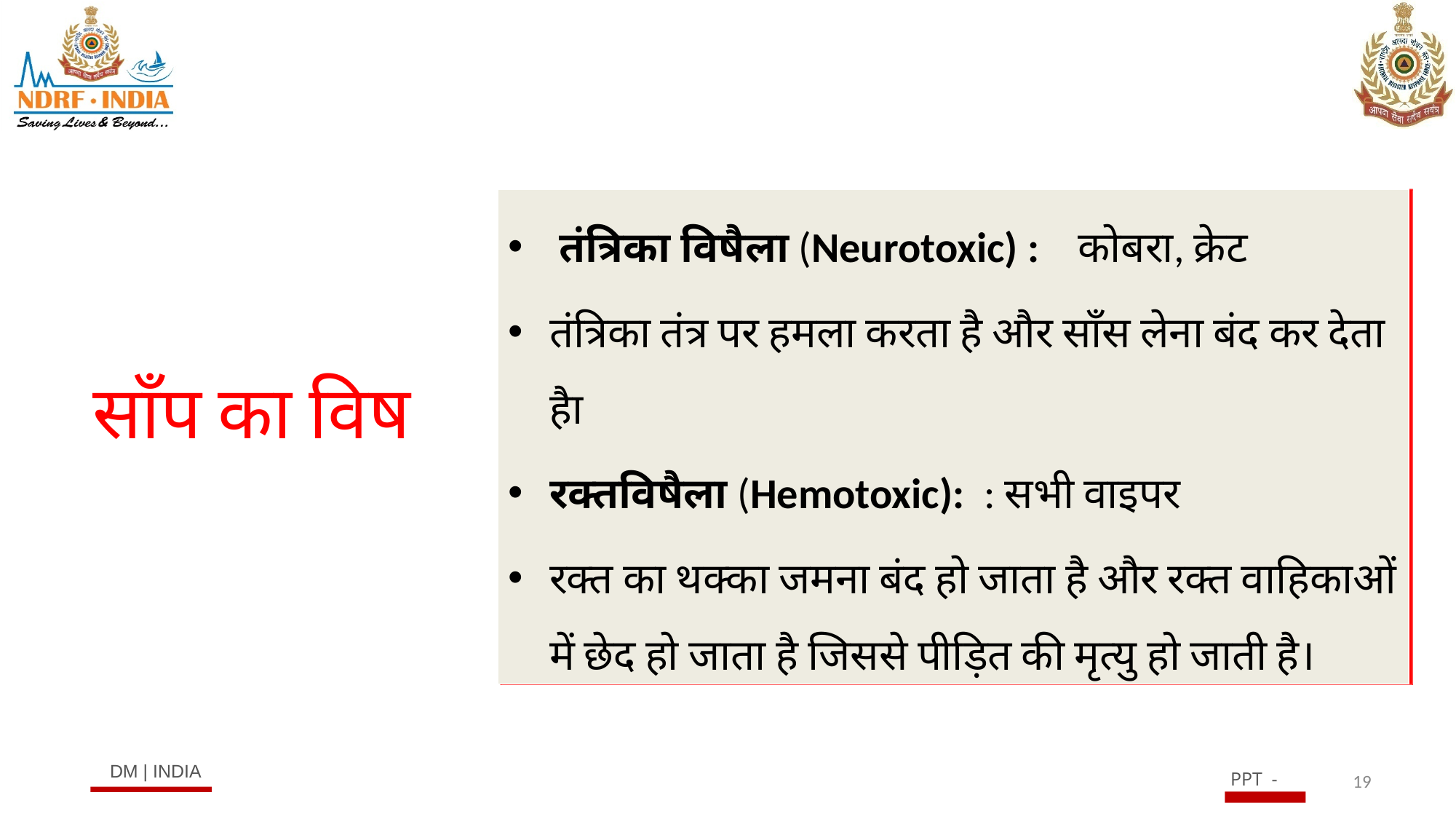

तंत्रिका विषैला (Neurotoxic) :    कोबरा, क्रेट
तंत्रिका तंत्र पर हमला करता है और साँस लेना बंद कर देता हैा
रक्तविषैला (Hemotoxic):  : सभी वाइपर
रक्त का थक्का जमना बंद हो जाता है और रक्त वाहिकाओं में छेद हो जाता है जिससे पीड़ित की मृत्यु हो जाती है।
# साँप का विष
19